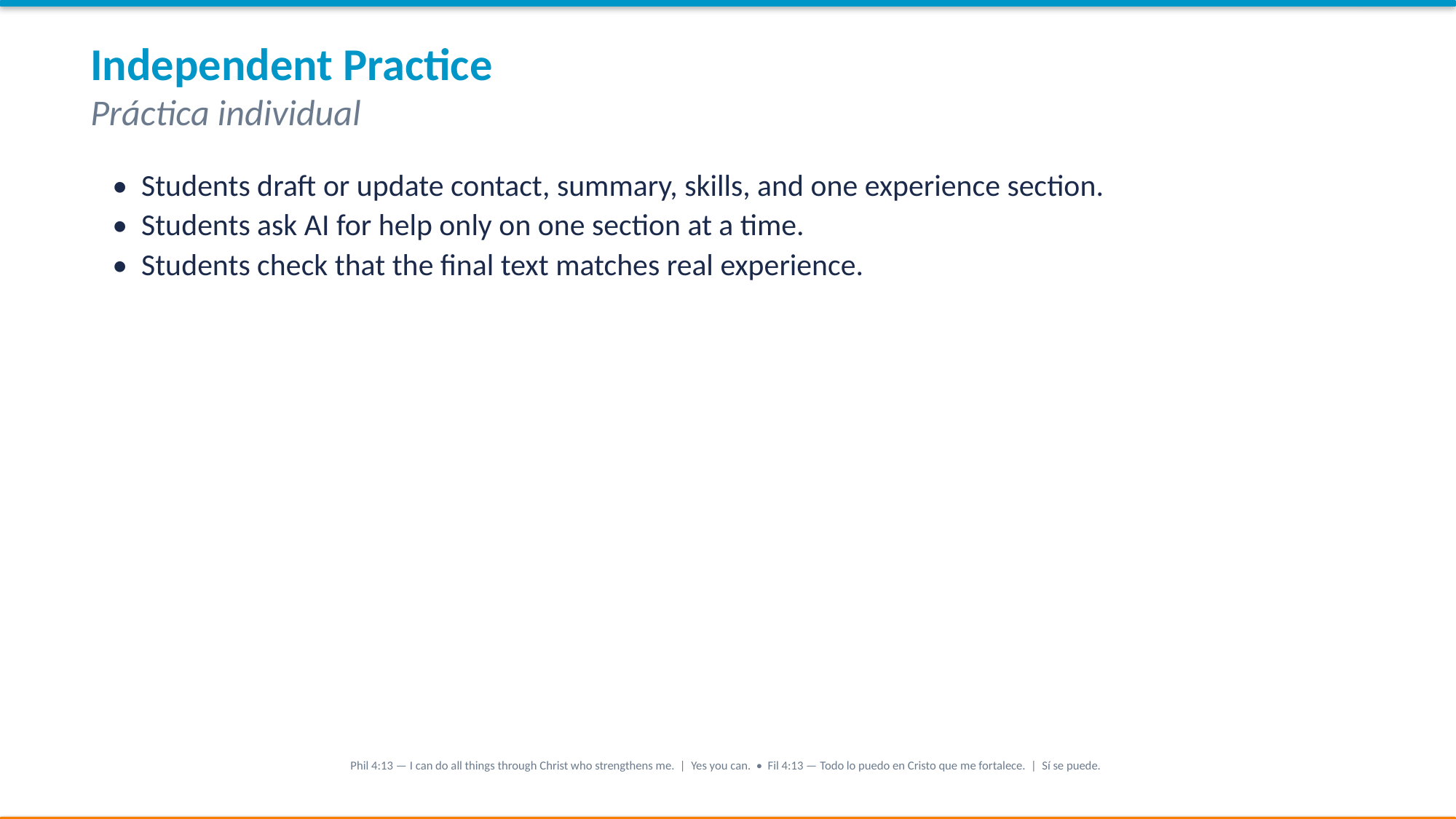

Independent Practice
Práctica individual
•  Students draft or update contact, summary, skills, and one experience section.
•  Students ask AI for help only on one section at a time.
•  Students check that the final text matches real experience.
Phil 4:13 — I can do all things through Christ who strengthens me.  |  Yes you can.  •  Fil 4:13 — Todo lo puedo en Cristo que me fortalece.  |  Sí se puede.